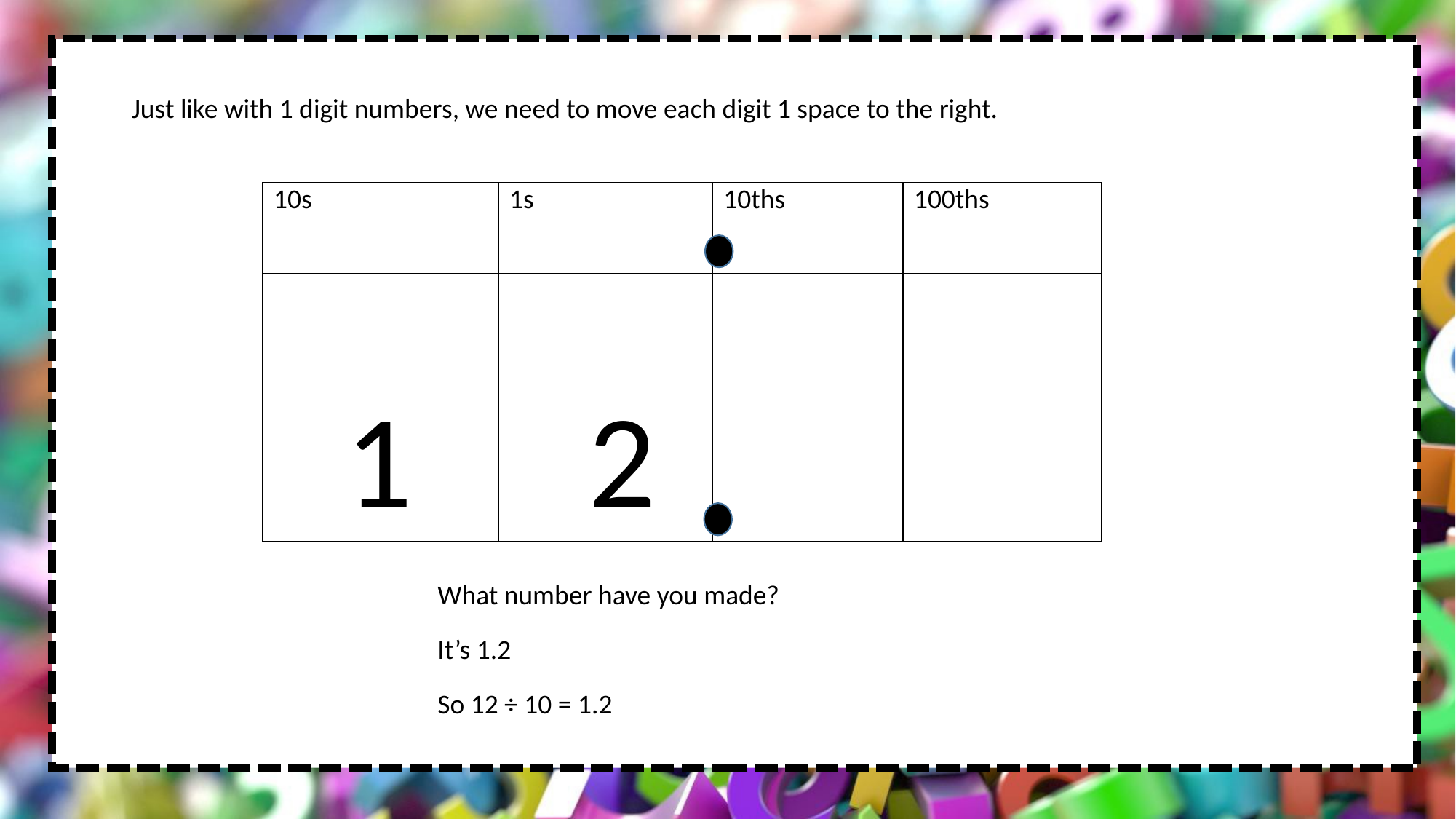

Just like with 1 digit numbers, we need to move each digit 1 space to the right.
| 10s | 1s | 10ths | 100ths |
| --- | --- | --- | --- |
|  |  |  |  |

1
2

What number have you made?
It’s 1.2
So 12 ÷ 10 = 1.2